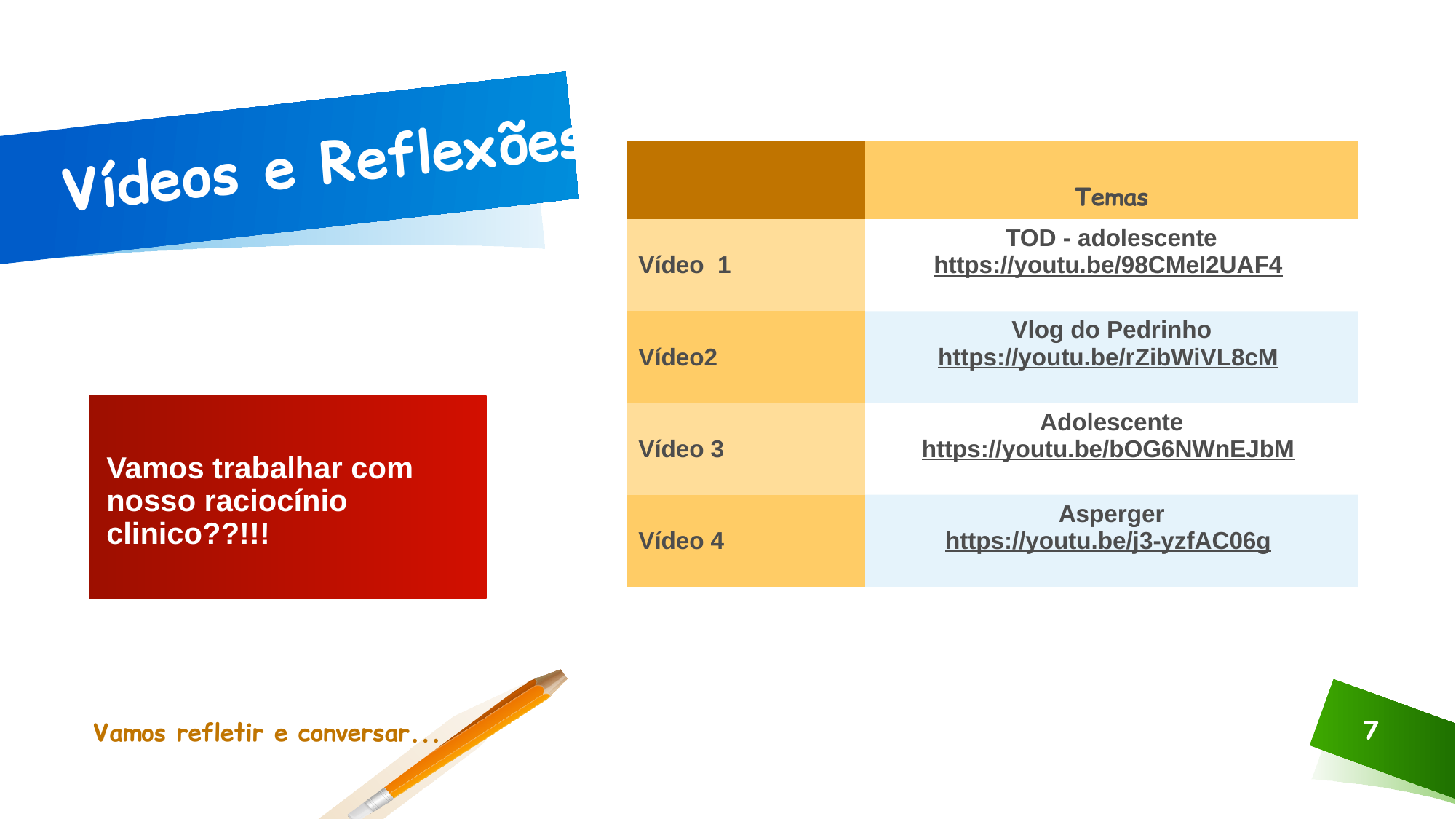

# Vídeos e Reflexões
|  | Temas |
| --- | --- |
| Vídeo 1 | TOD - adolescente https://youtu.be/98CMeI2UAF4 |
| Vídeo2 | Vlog do Pedrinho https://youtu.be/rZibWiVL8cM |
| Vídeo 3 | Adolescente https://youtu.be/bOG6NWnEJbM |
| Vídeo 4 | Asperger https://youtu.be/j3-yzfAC06g |
Vamos trabalhar com nosso raciocínio clinico??!!!
Vamos refletir e conversar...
7